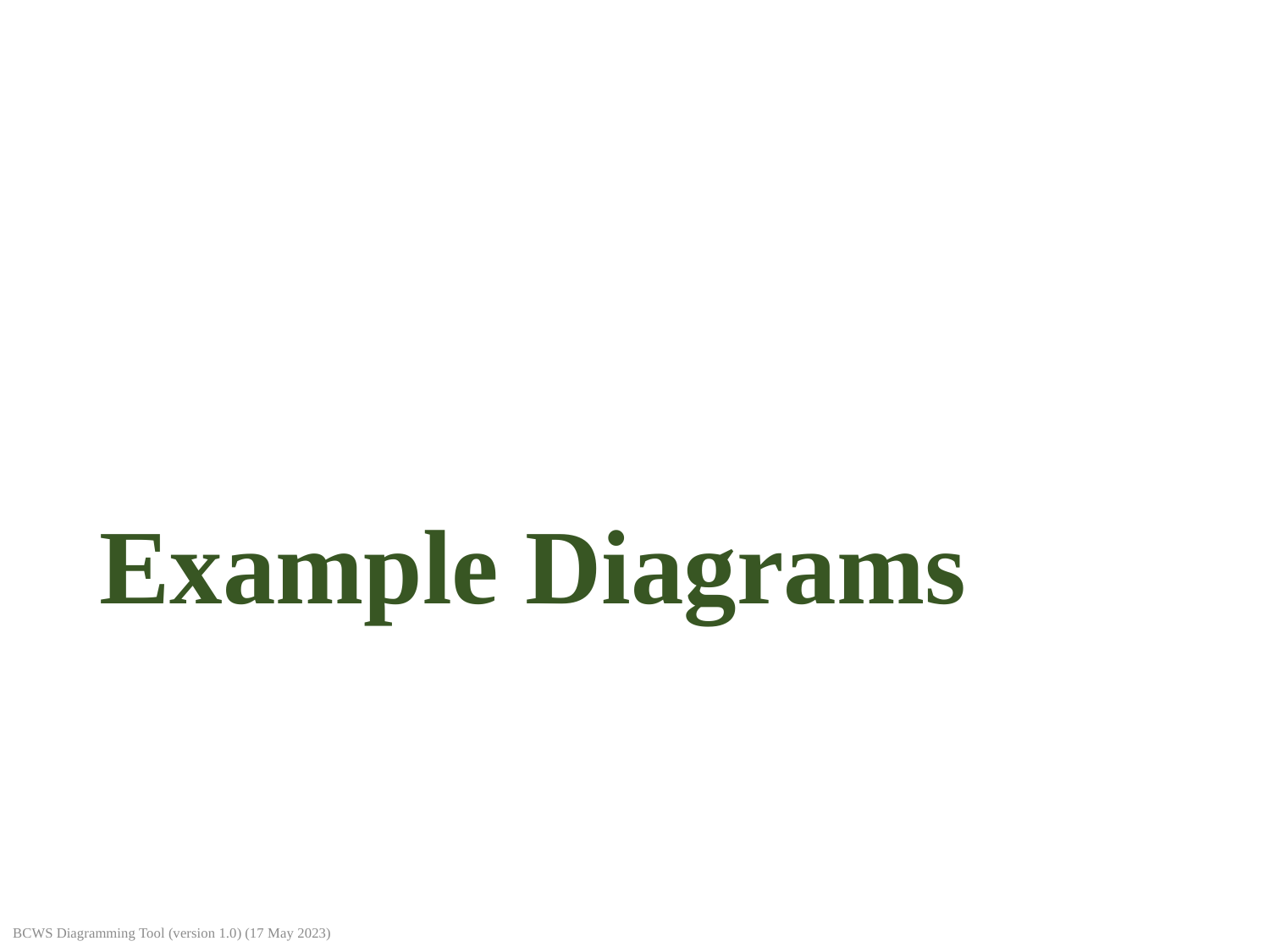

# Example Diagrams
BCWS Diagramming Tool (version 1.0) (17 May 2023)